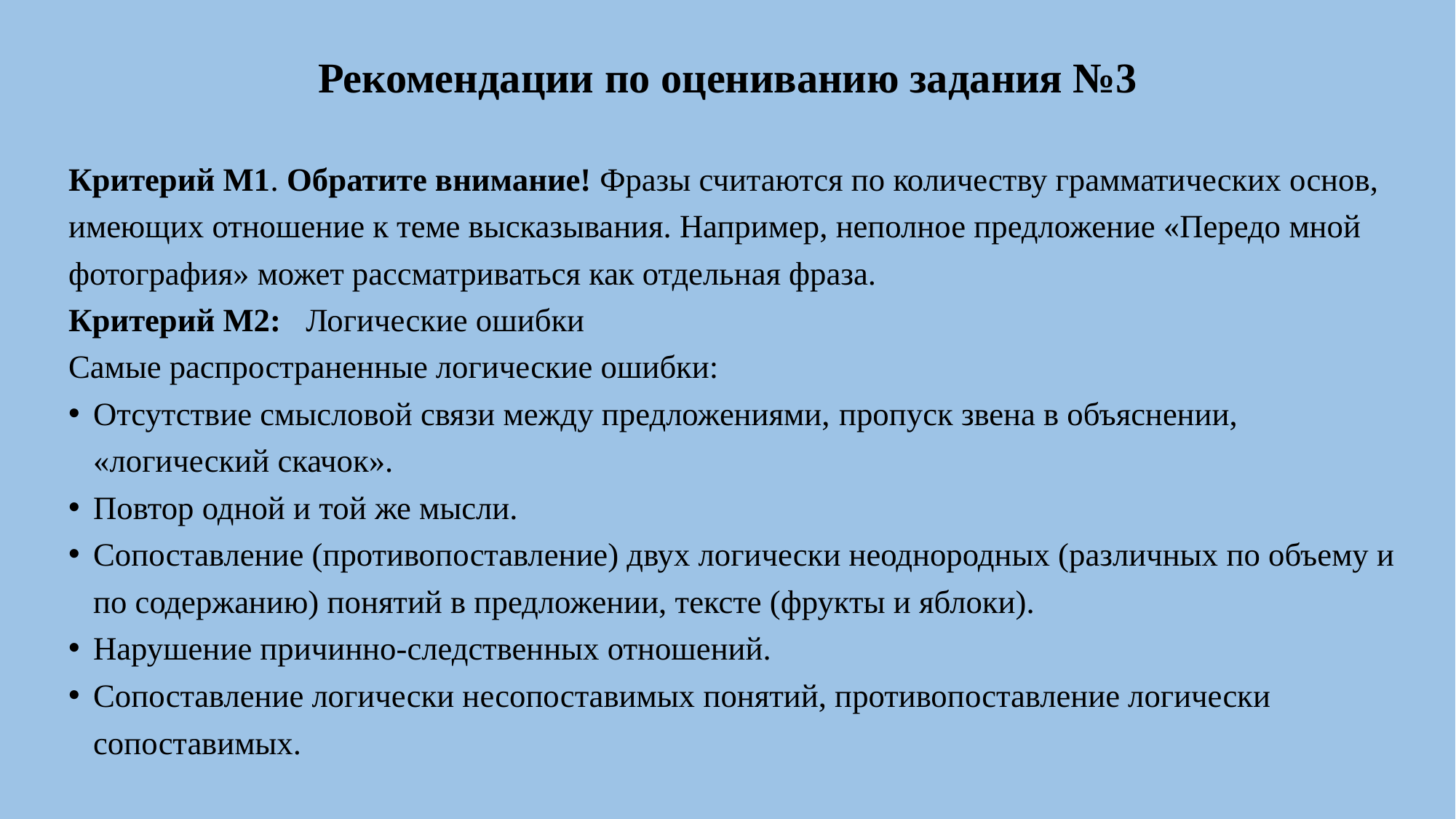

# Рекомендации по оцениванию задания №3
Критерий М1. Обратите внимание! Фразы считаются по количеству грамматических основ, имеющих отношение к теме высказывания. Например, неполное предложение «Передо мной фотография» может рассматриваться как отдельная фраза.
Критерий М2:   Логические ошибки
Самые распространенные логические ошибки:
Отсутствие смысловой связи между предложениями, пропуск звена в объяснении, «логический скачок».
Повтор одной и той же мысли.
Сопоставление (противопоставление) двух логически неоднородных (различных по объему и по содержанию) понятий в предложении, тексте (фрукты и яблоки).
Нарушение причинно-следственных отношений.
Сопоставление логически несопоставимых понятий, противопоставление логически сопоставимых.